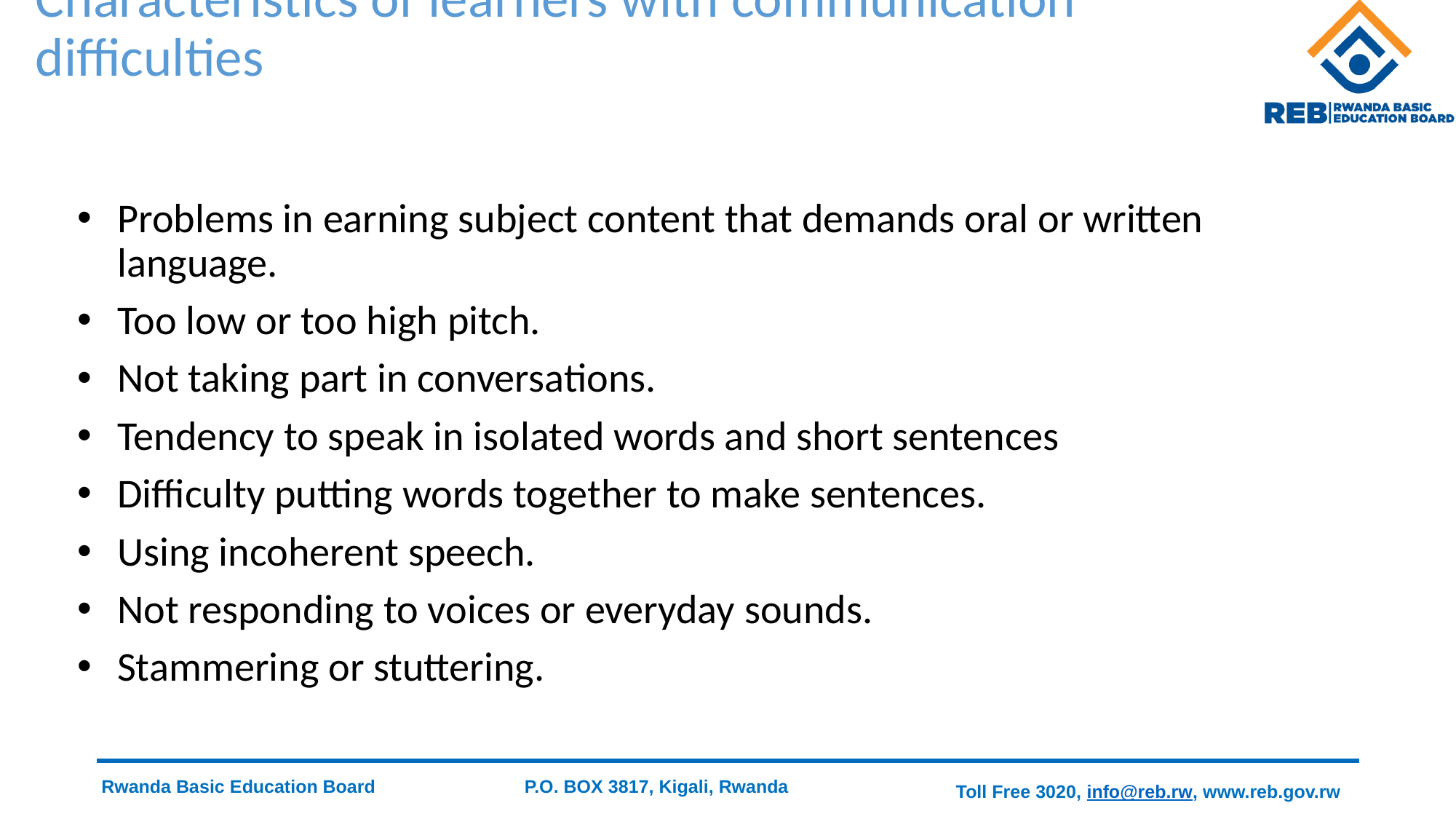

# Characteristics of learners with communication difficulties

Problems in earning subject content that demands oral or written language.
Too low or too high pitch.
Not taking part in conversations.
Tendency to speak in isolated words and short sentences
Difficulty putting words together to make sentences.
Using incoherent speech.
Not responding to voices or everyday sounds.
Stammering or stuttering.